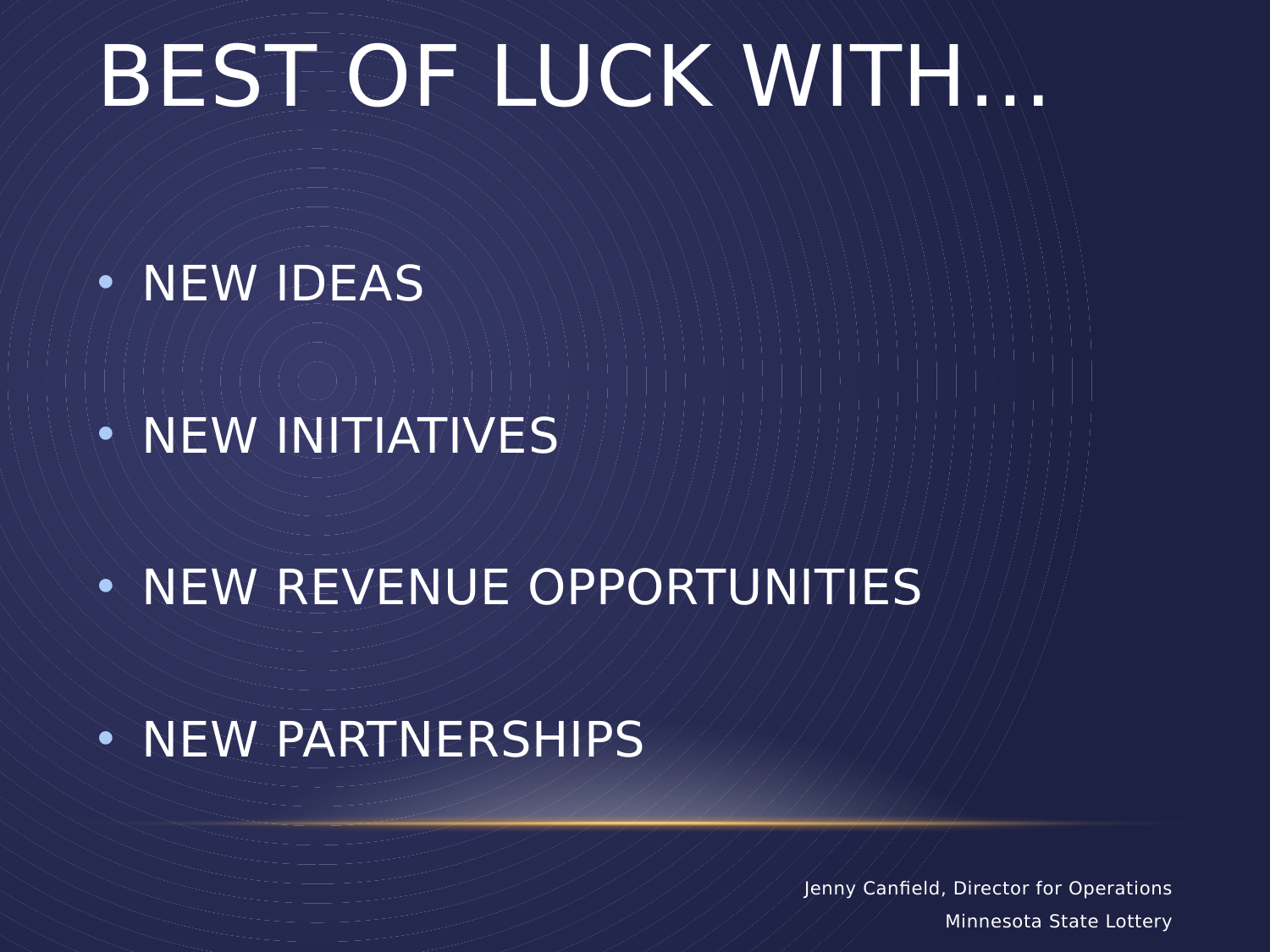

# Best of Luck with…

NEW IDEAS

NEW INITIATIVES

NEW REVENUE OPPORTUNITIES

NEW PARTNERSHIPS

Jenny Canfield, Director for Operations
Minnesota State Lottery